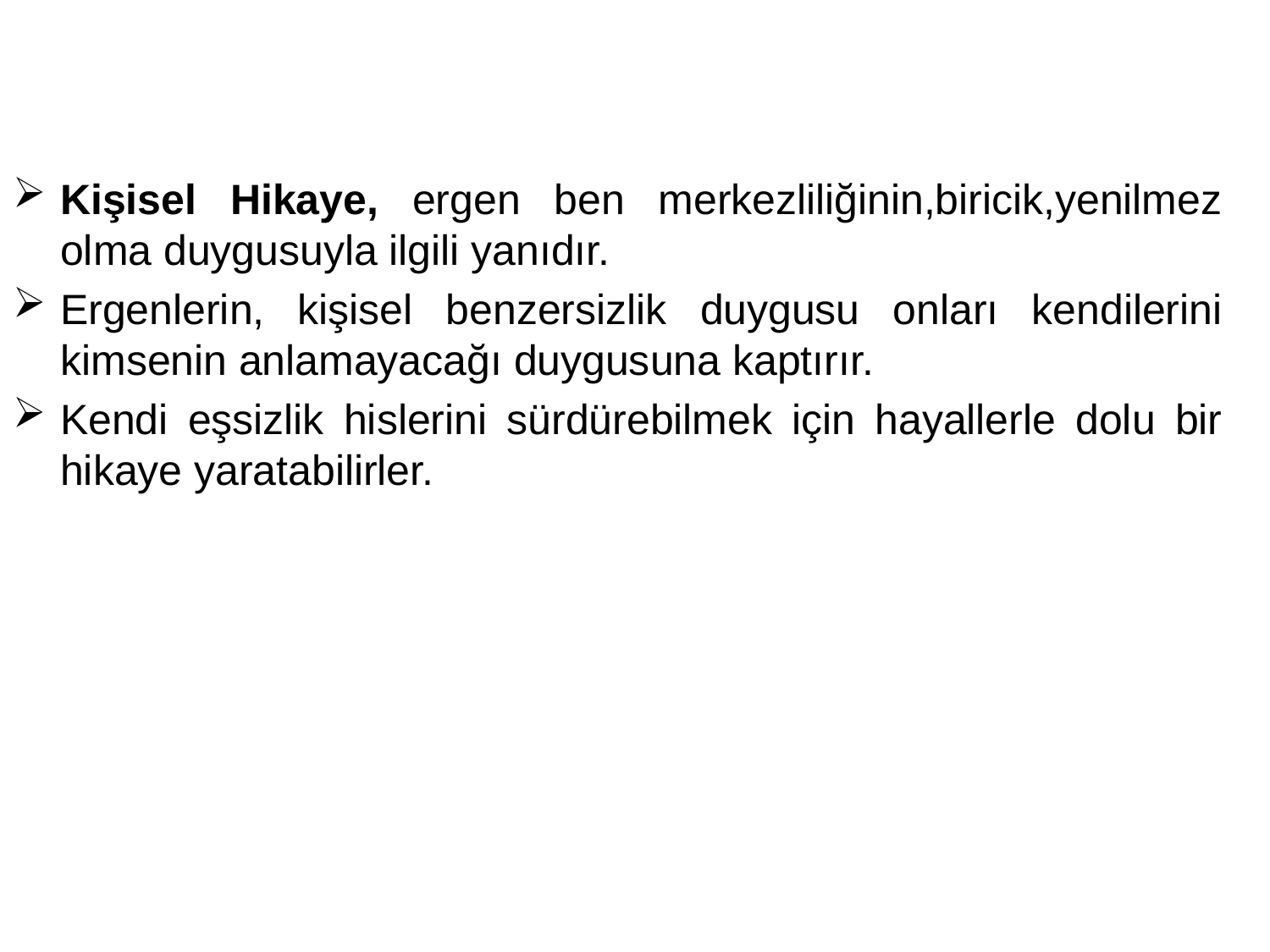

Kişisel Hikaye, ergen ben merkezliliğinin,biricik,yenilmez olma duygusuyla ilgili yanıdır.
Ergenlerin, kişisel benzersizlik duygusu onları kendilerini kimsenin anlamayacağı duygusuna kaptırır.
Kendi eşsizlik hislerini sürdürebilmek için hayallerle dolu bir hikaye yaratabilirler.